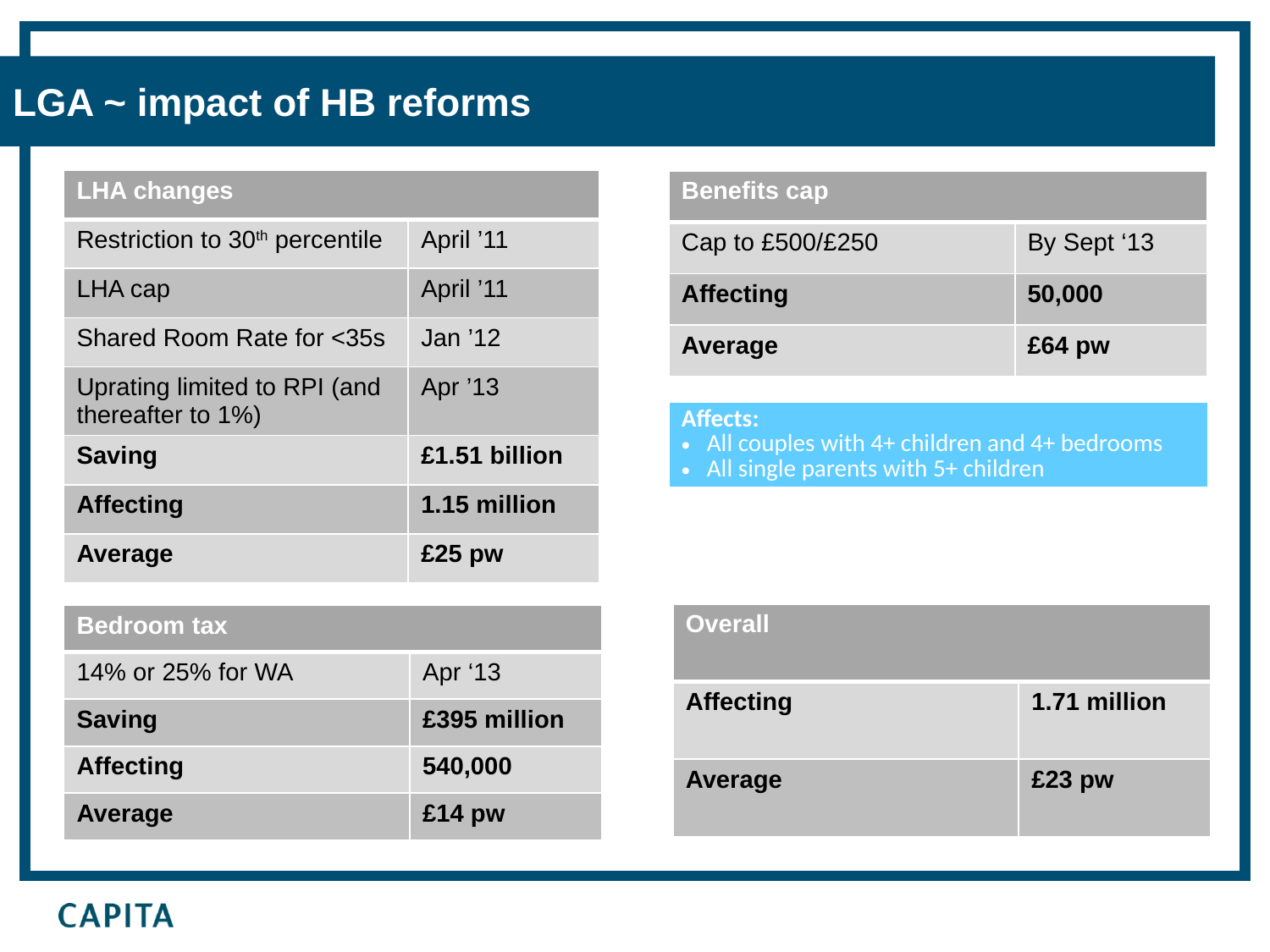

# LGA ~ impact of HB reforms
| LHA changes |  |
| --- | --- |
| Restriction to 30th percentile | April ’11 |
| LHA cap | April ’11 |
| Shared Room Rate for <35s | Jan ’12 |
| Uprating limited to RPI (and thereafter to 1%) | Apr ’13 |
| Saving | £1.51 billion |
| Affecting | 1.15 million |
| Average | £25 pw |
| Benefits cap |  |
| --- | --- |
| Cap to £500/£250 | By Sept ‘13 |
| Affecting | 50,000 |
| Average | £64 pw |
| Affects: All couples with 4+ children and 4+ bedrooms All single parents with 5+ children |
| --- |
| Overall |  |
| --- | --- |
| Affecting | 1.71 million |
| Average | £23 pw |
| Bedroom tax |  |
| --- | --- |
| 14% or 25% for WA | Apr ‘13 |
| Saving | £395 million |
| Affecting | 540,000 |
| Average | £14 pw |